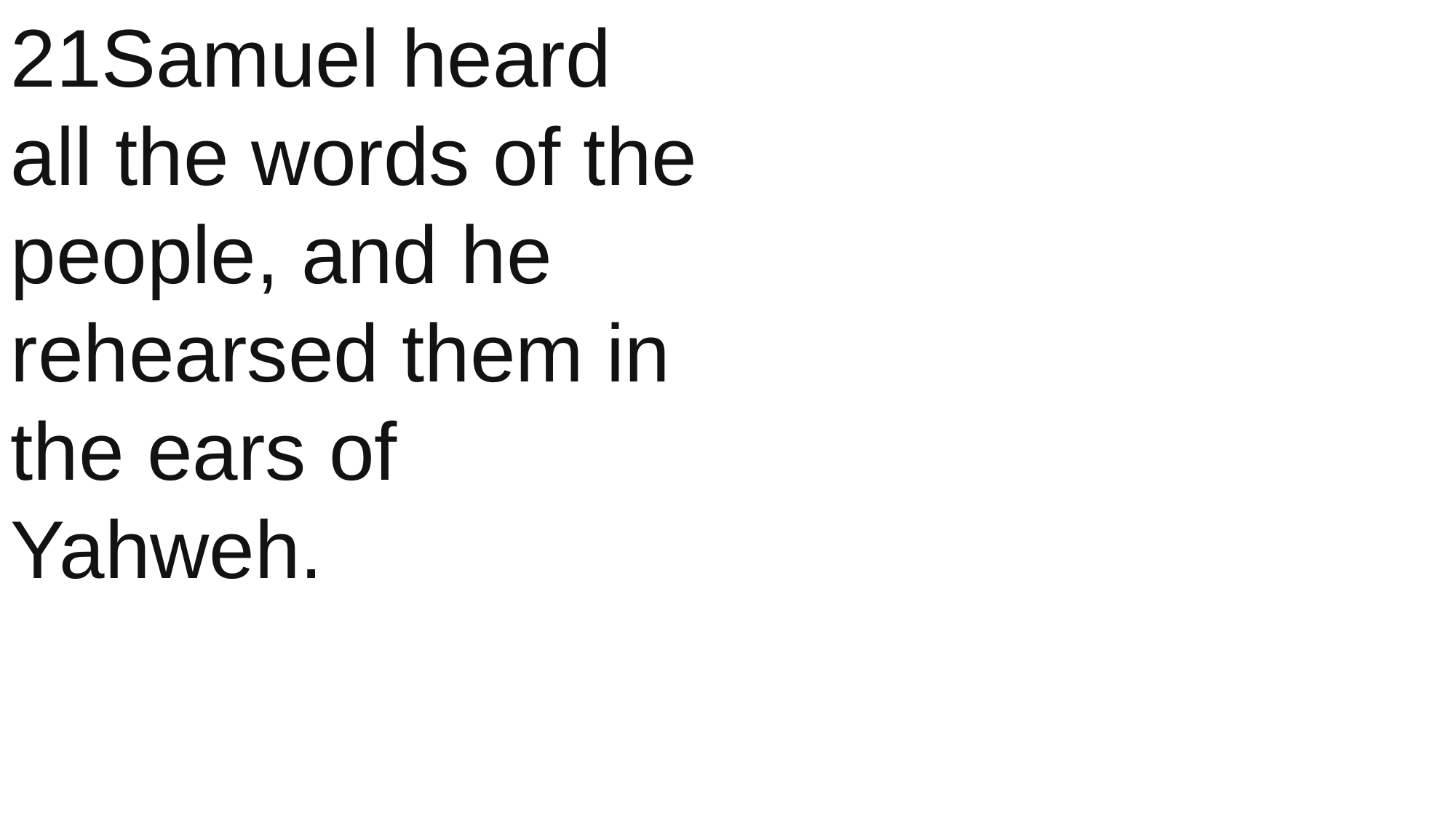

21Samuel heard all the words of the people, and he rehearsed them in the ears of Yahweh.